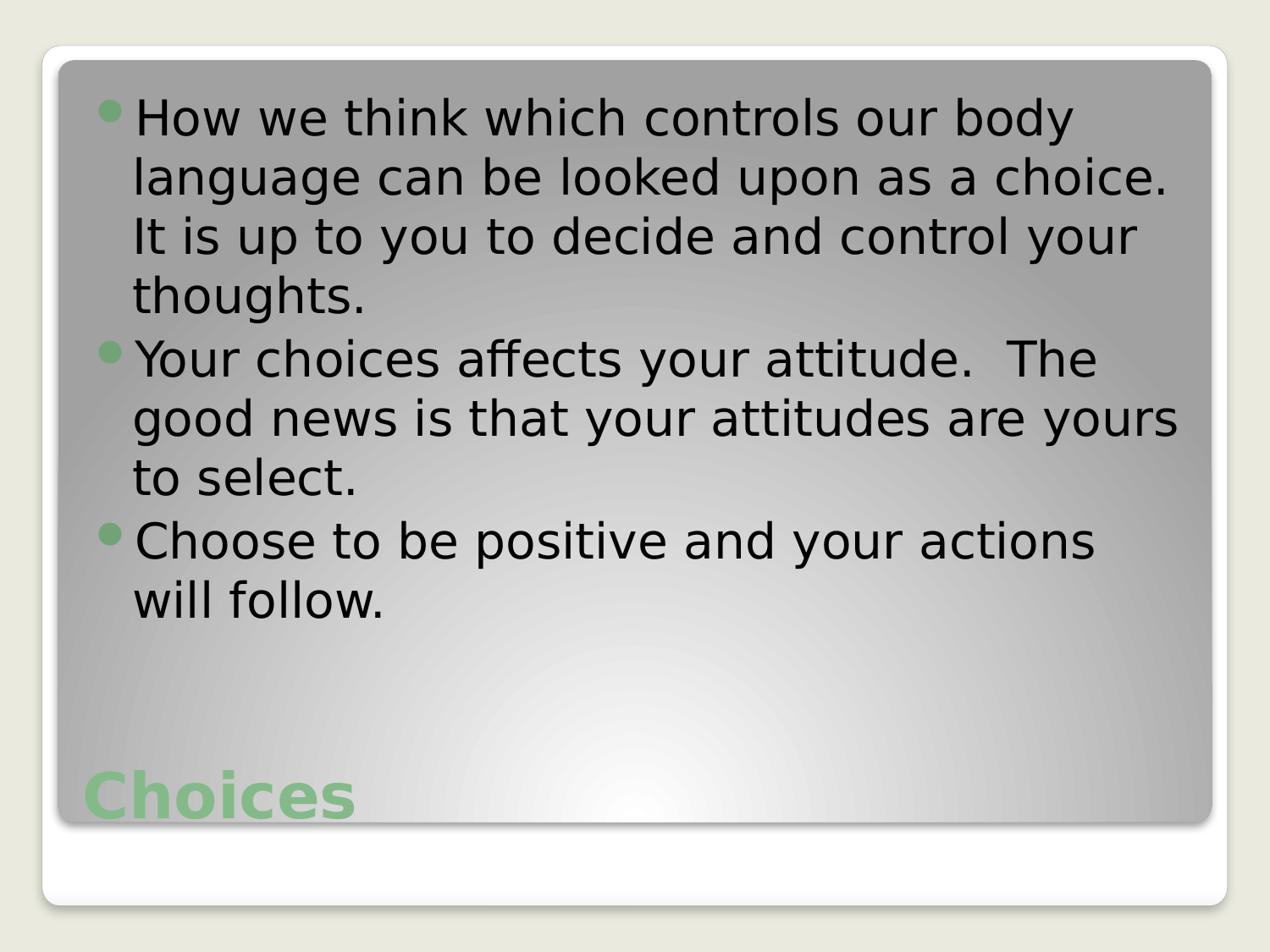

How we think which controls our body language can be looked upon as a choice.  It is up to you to decide and control your thoughts.
Your choices affects your attitude.  The good news is that your attitudes are yours to select.
Choose to be positive and your actions will follow.
# Choices